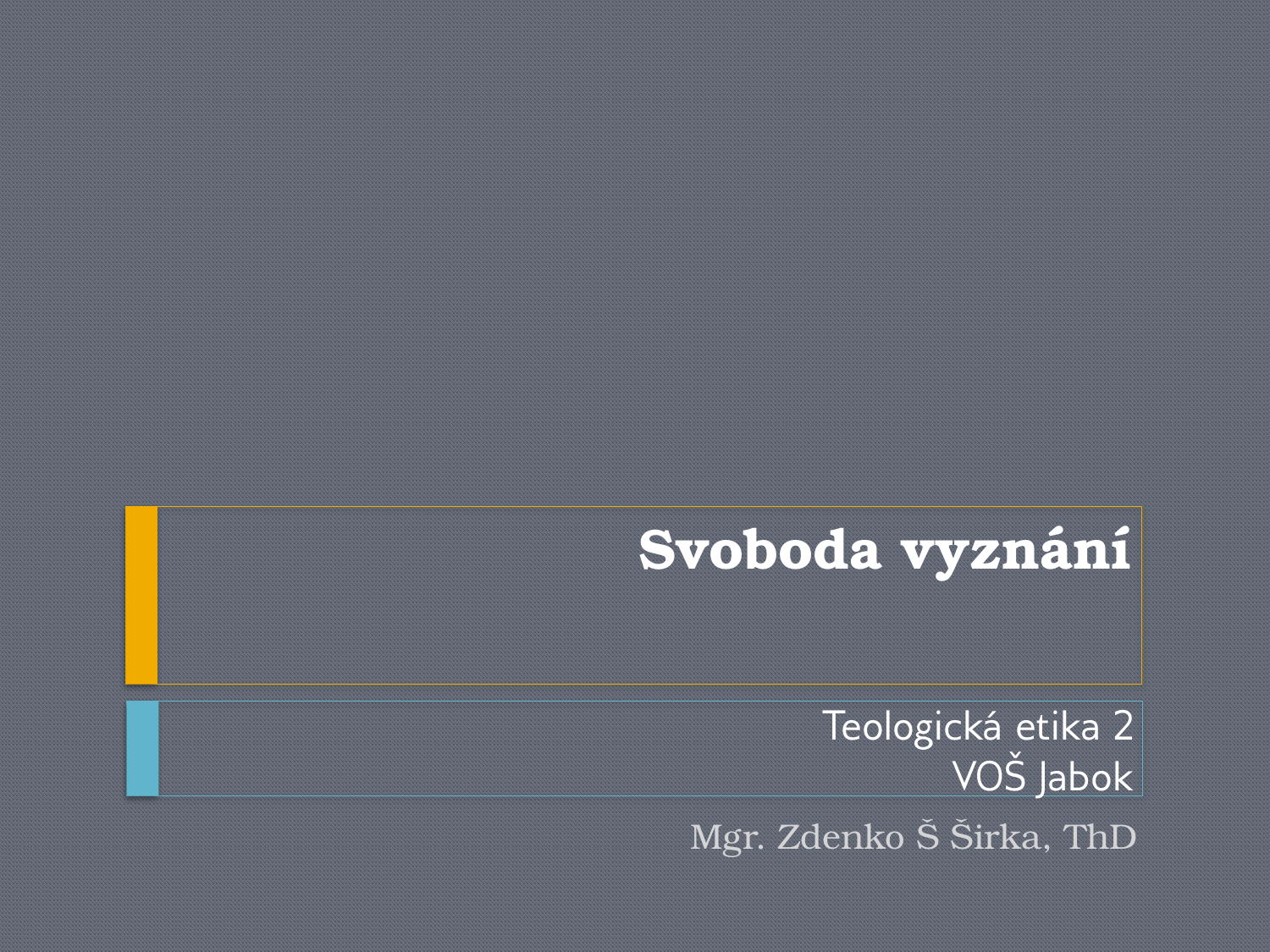

# Svoboda vyznání
Teologická etika 2
VOŠ Jabok
Mgr. Zdenko Š Širka, ThD